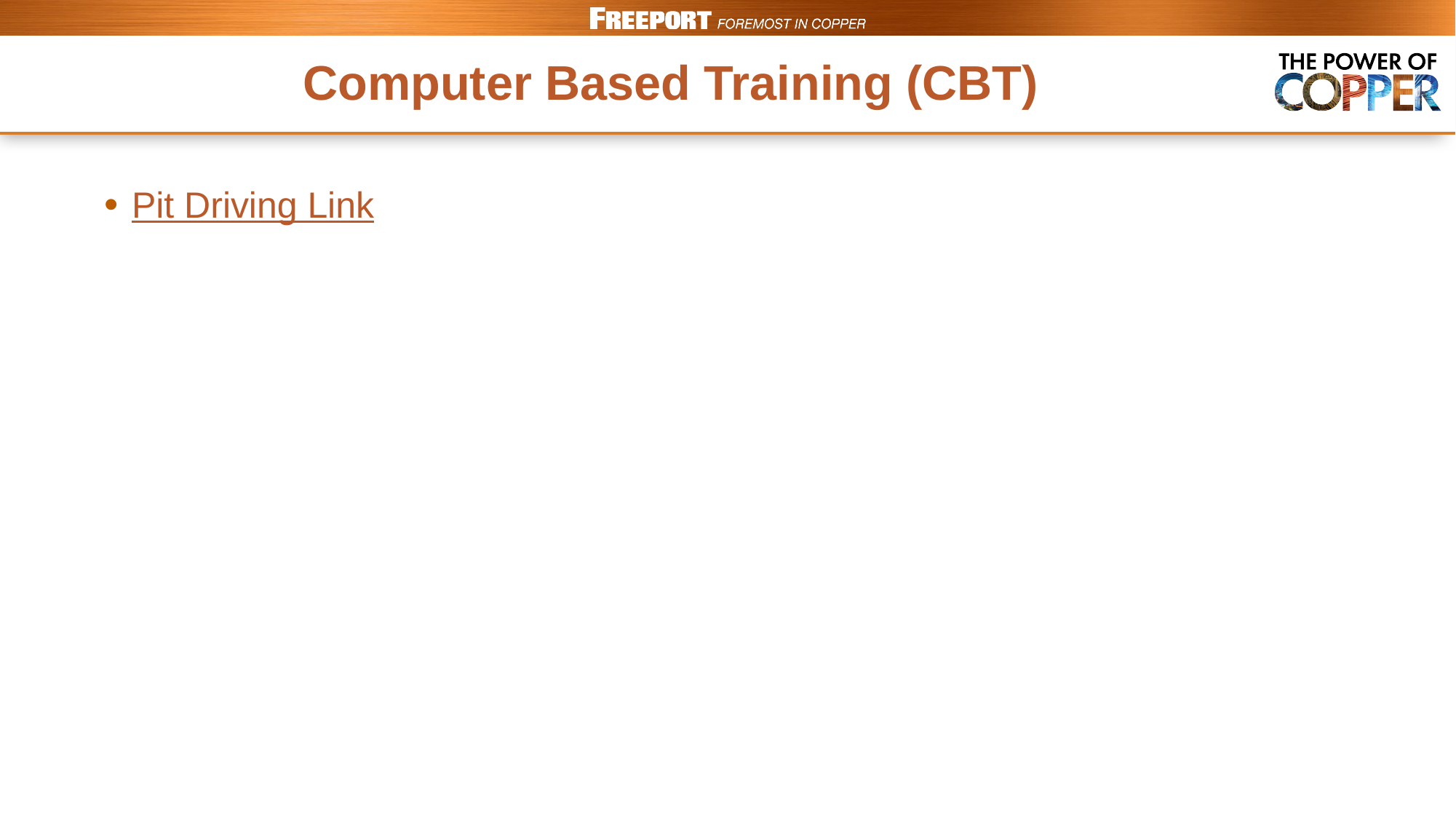

# Computer Based Training (CBT)
Pit Driving Link